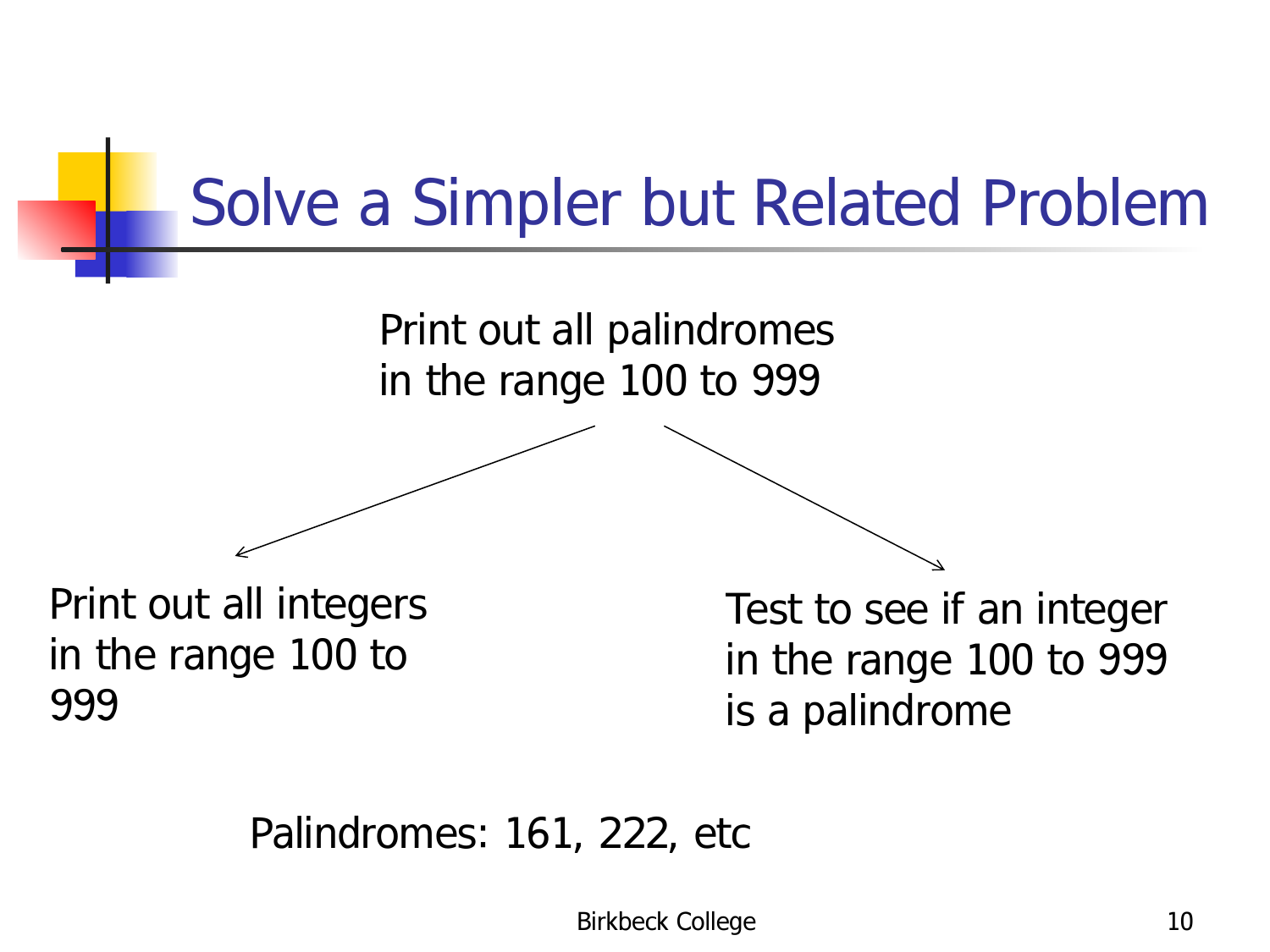

# Solve a Simpler but Related Problem
Print out all palindromes
in the range 100 to 999
Print out all integers
in the range 100 to
999

Test to see if an integer
in the range 100 to 999
is a palindrome
Palindromes: 161, 222, etc
Birkbeck College
10